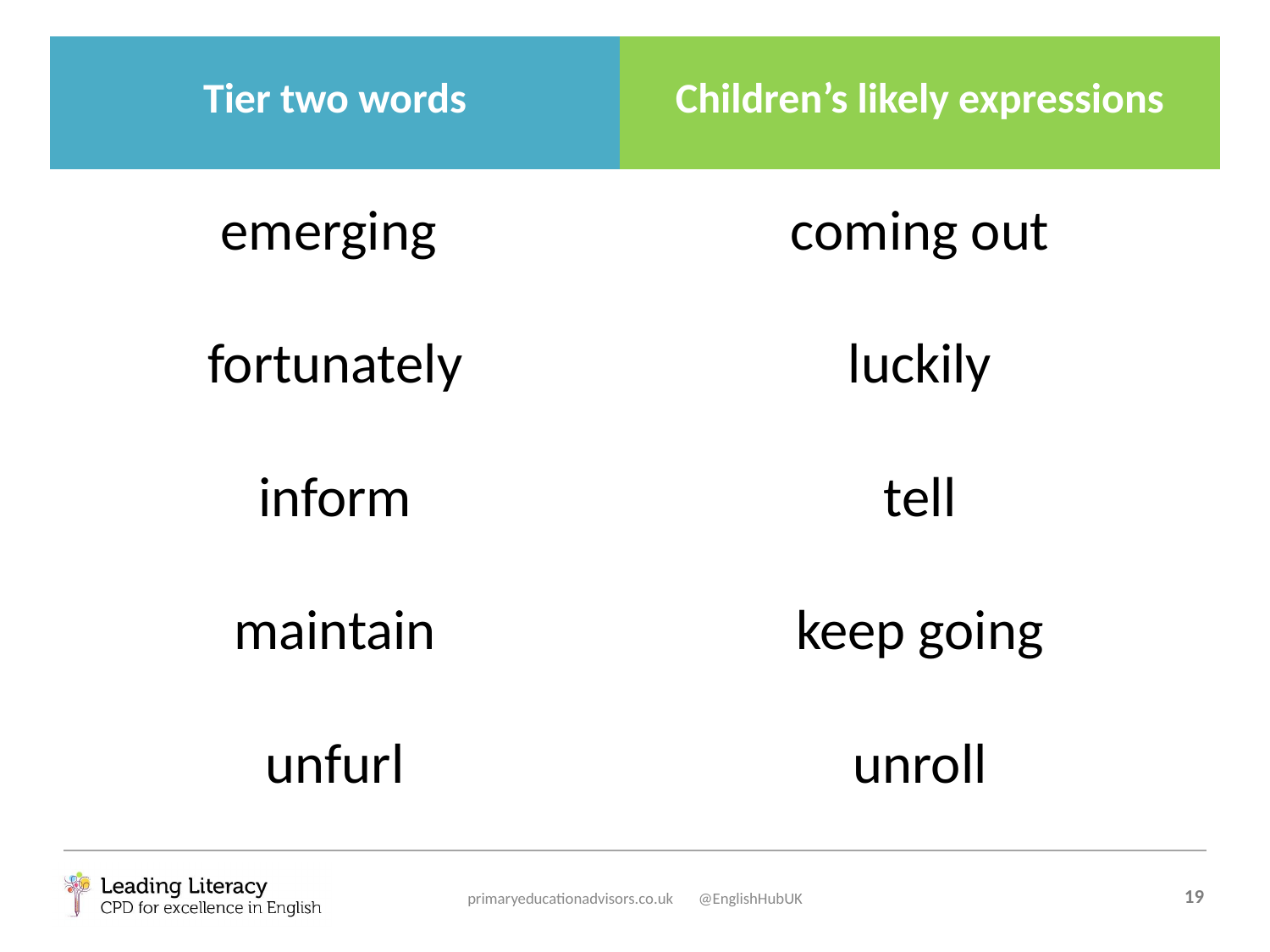

| Tier two words | Children’s likely expressions |
| --- | --- |
| emerging | coming out |
| fortunately | luckily |
| inform | tell |
| maintain | keep going |
| unfurl | unroll |